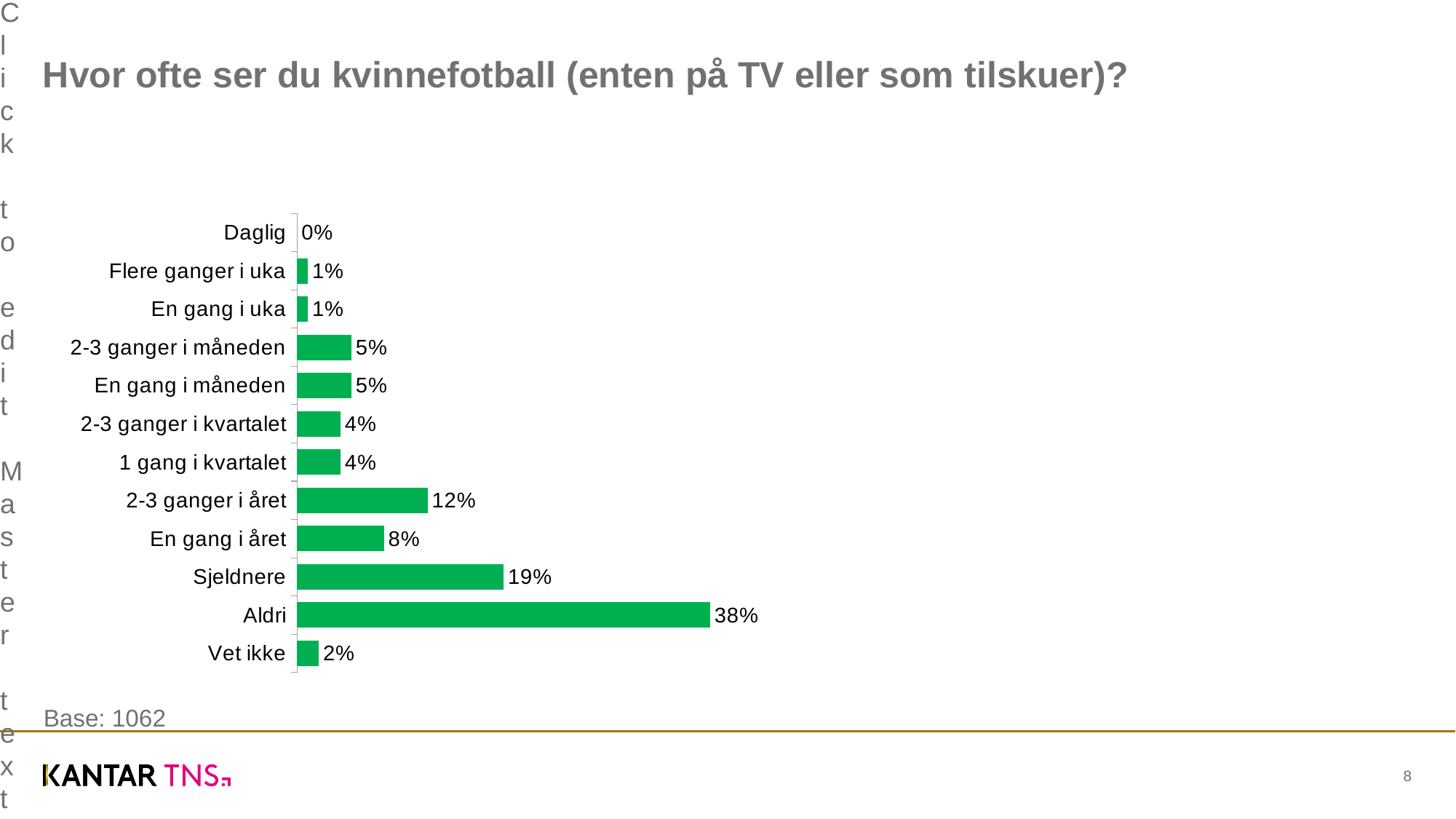

Click to edit Master text styles
# Hvor ofte ser du kvinnefotball (enten på TV eller som tilskuer)?

### Chart

| Category | Total |
|---|---|
| Daglig | 0.0 |
| Flere ganger i uka | 0.01 |
| En gang i uka | 0.01 |
| 2-3 ganger i måneden | 0.05 |
| En gang i måneden | 0.05 |
| 2-3 ganger i kvartalet | 0.04 |
| 1 gang i kvartalet | 0.04 |
| 2-3 ganger i året | 0.12 |
| En gang i året | 0.08 |
| Sjeldnere | 0.19 |
| Aldri | 0.38 |
| Vet ikke | 0.02 |
Base: 1062
8